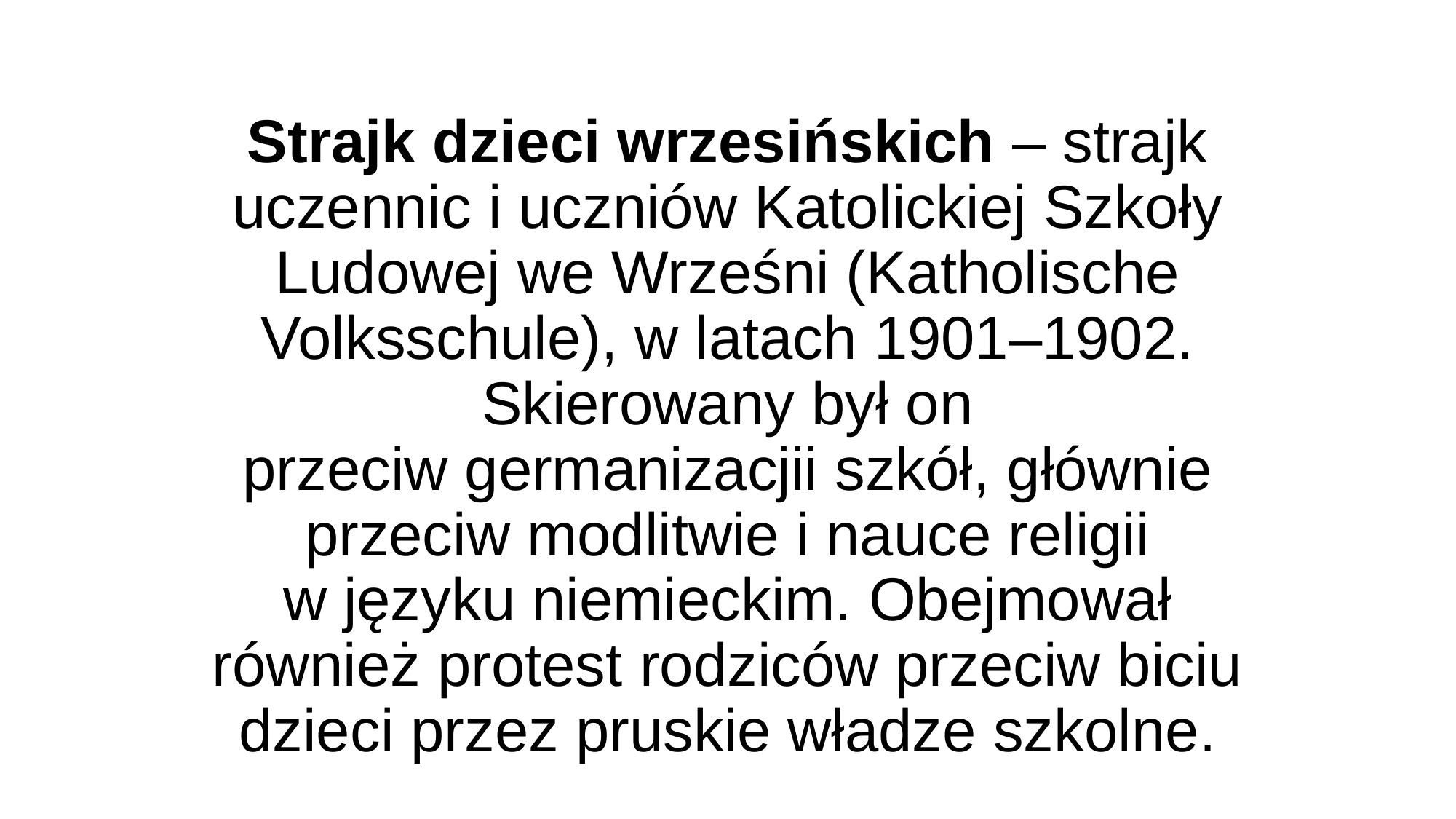

Strajk dzieci wrzesińskich – strajk uczennic i uczniów Katolickiej Szkoły Ludowej we Wrześni (Katholische Volksschule), w latach 1901–1902. Skierowany był on przeciw germanizacjii szkół, głównie przeciw modlitwie i nauce religii w języku niemieckim. Obejmował również protest rodziców przeciw biciu dzieci przez pruskie władze szkolne.